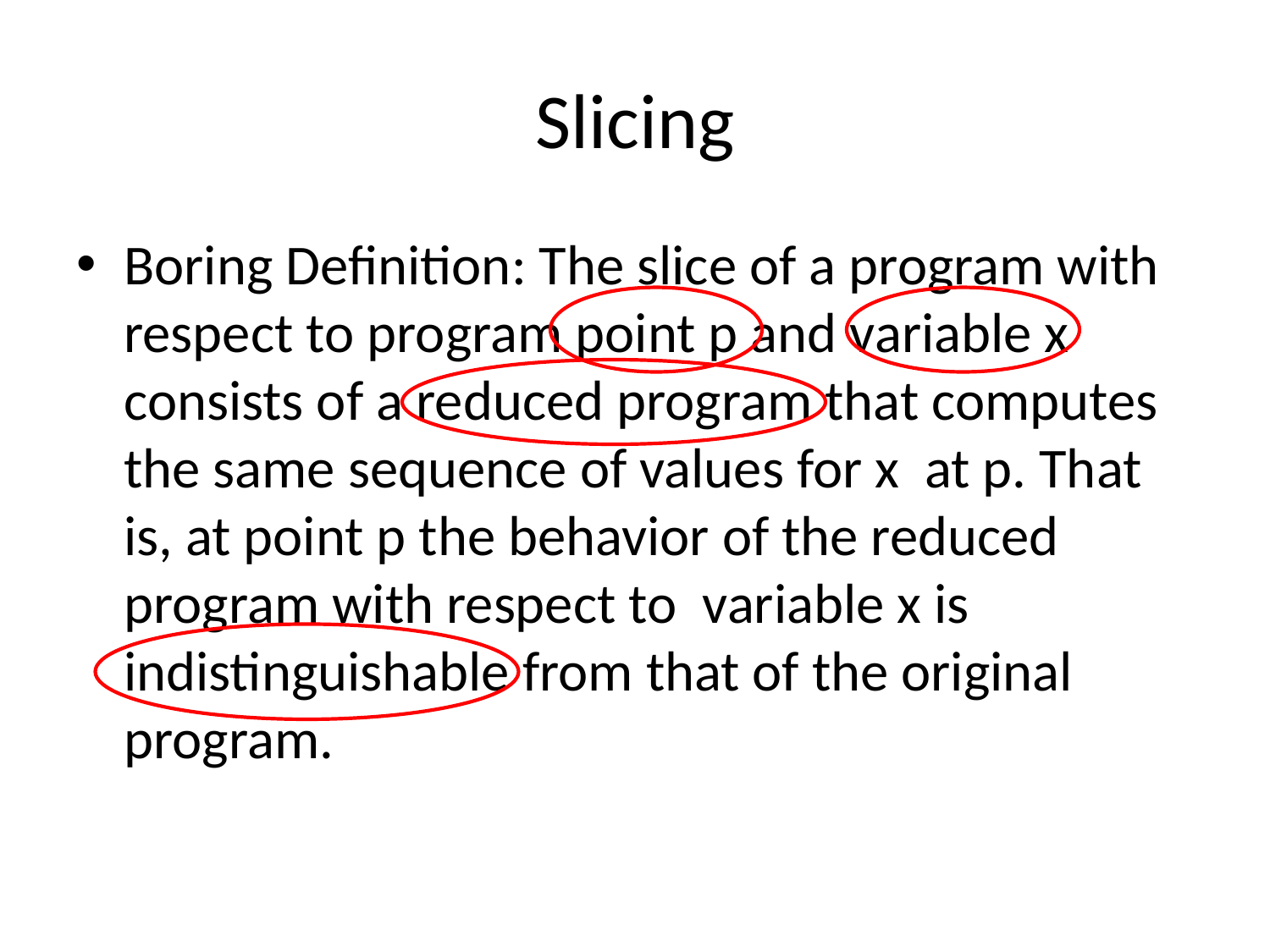

# Slicing
Boring Definition: The slice of a program with respect to program point p and variable x consists of a reduced program that computes the same sequence of values for x  at p. That is, at point p the behavior of the reduced program with respect to  variable x is indistinguishable from that of the original program.